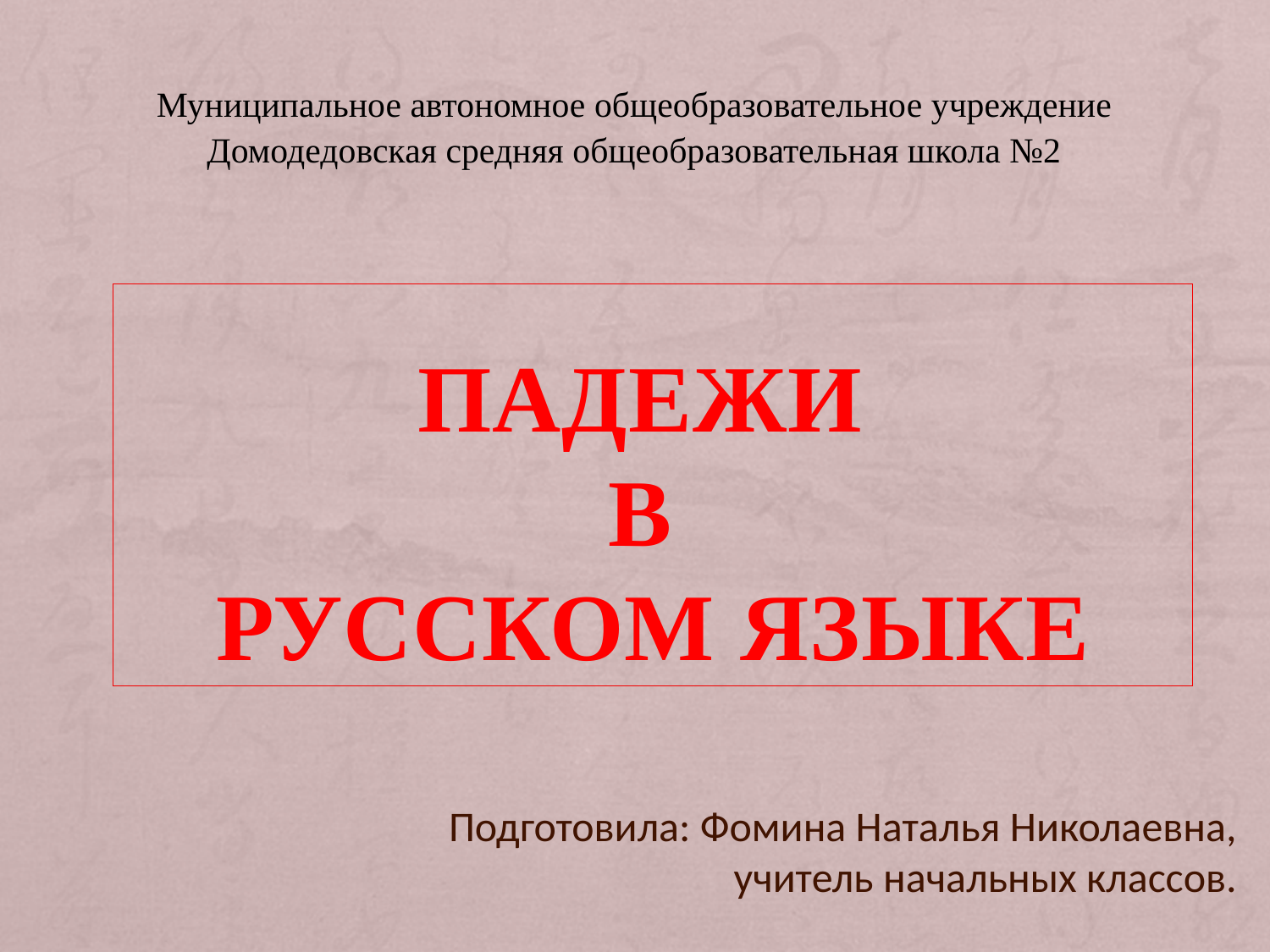

Муниципальное автономное общеобразовательное учреждение
Домодедовская средняя общеобразовательная школа №2
# ПАДЕЖИ В РУССКОМ ЯЗЫКЕ
Подготовила: Фомина Наталья Николаевна, учитель начальных классов.